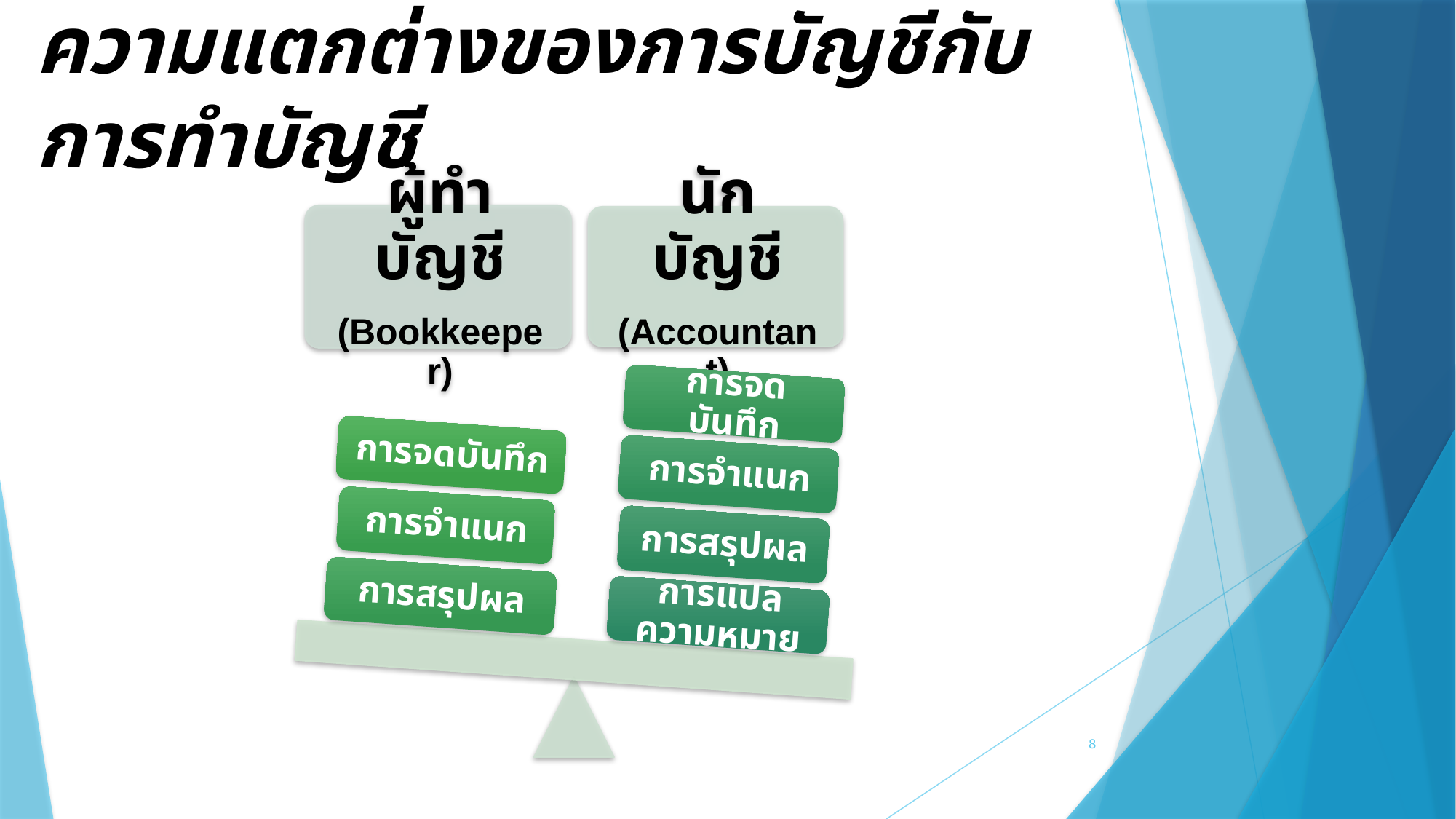

ความแตกต่างของการบัญชีกับการทำบัญชี
ผู้ทำบัญชี
(Bookkeeper)
นักบัญชี
(Accountant)
การแปลความหมาย
การสรุปผล
การจำแนก
การจดบันทึก
การสรุปผล
การจำแนก
การจดบันทึก
8